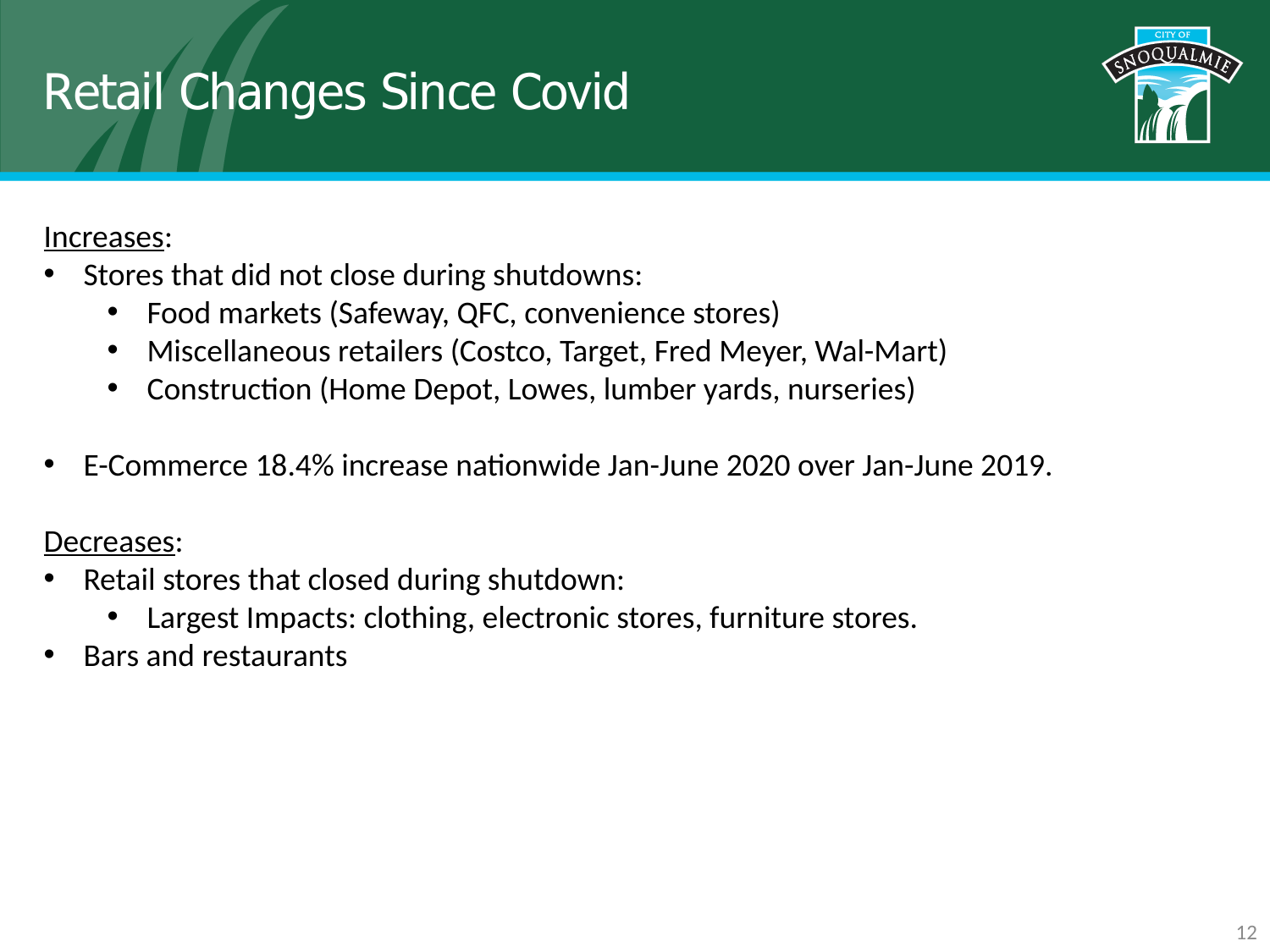

# Retail Changes Since Covid
Increases:
Stores that did not close during shutdowns:
Food markets (Safeway, QFC, convenience stores)
Miscellaneous retailers (Costco, Target, Fred Meyer, Wal-Mart)
Construction (Home Depot, Lowes, lumber yards, nurseries)

E-Commerce 18.4% increase nationwide Jan-June 2020 over Jan-June 2019.

Decreases:
Retail stores that closed during shutdown:
Largest Impacts: clothing, electronic stores, furniture stores.
Bars and restaurants

12